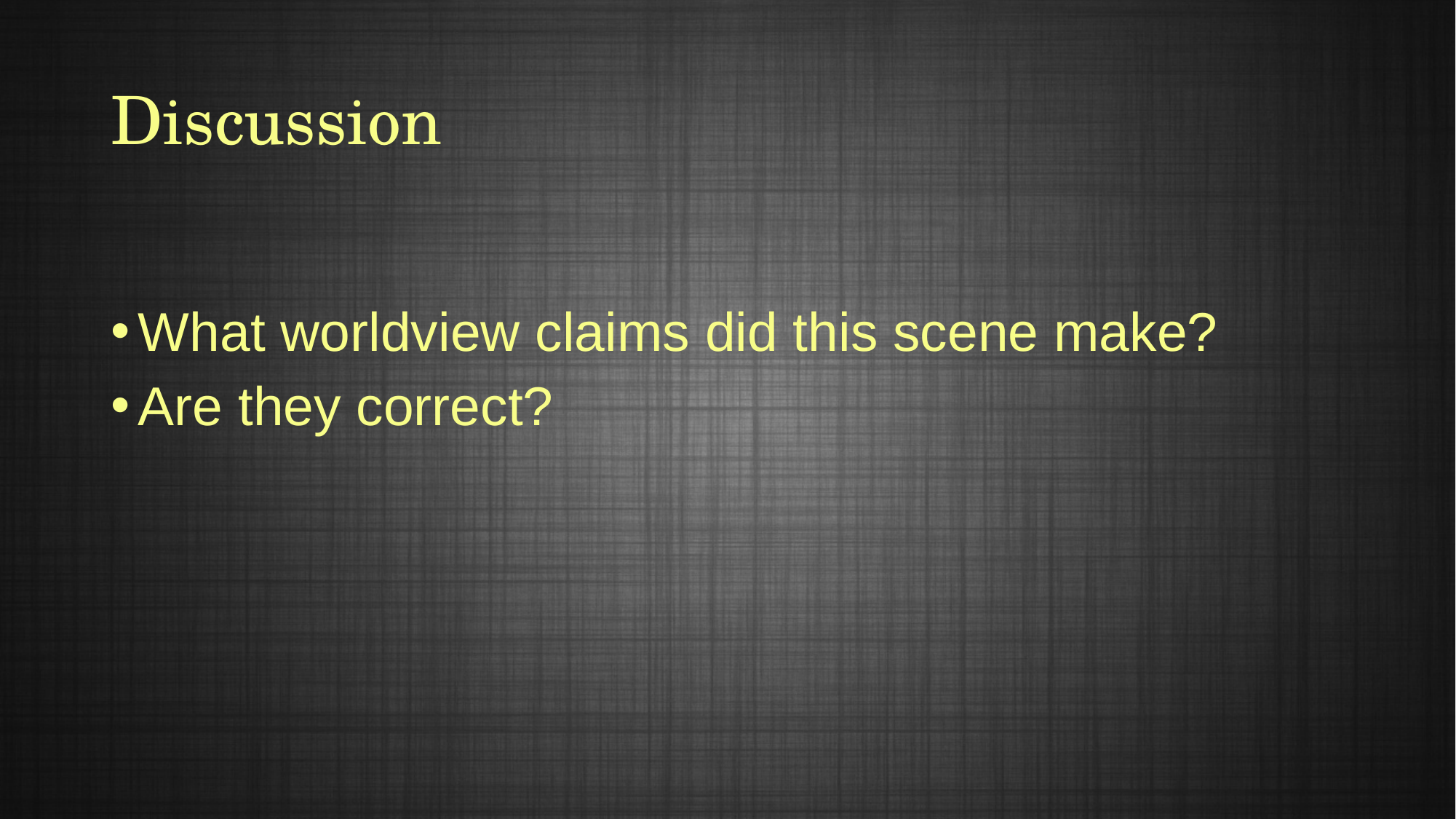

# Discussion

What worldview claims did this scene make?
Are they correct?